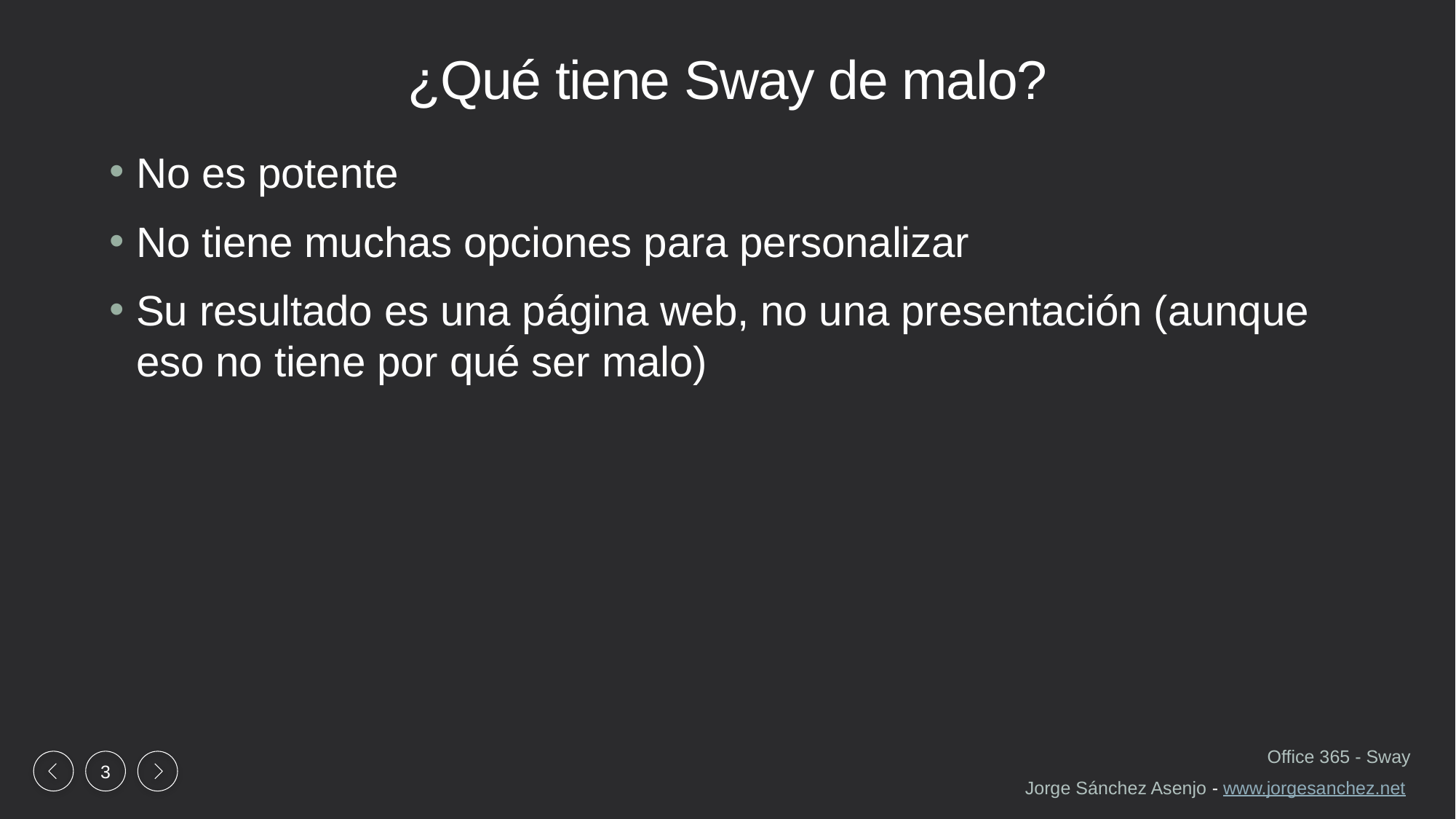

# ¿Qué tiene Sway de malo?
No es potente
No tiene muchas opciones para personalizar
Su resultado es una página web, no una presentación (aunque eso no tiene por qué ser malo)